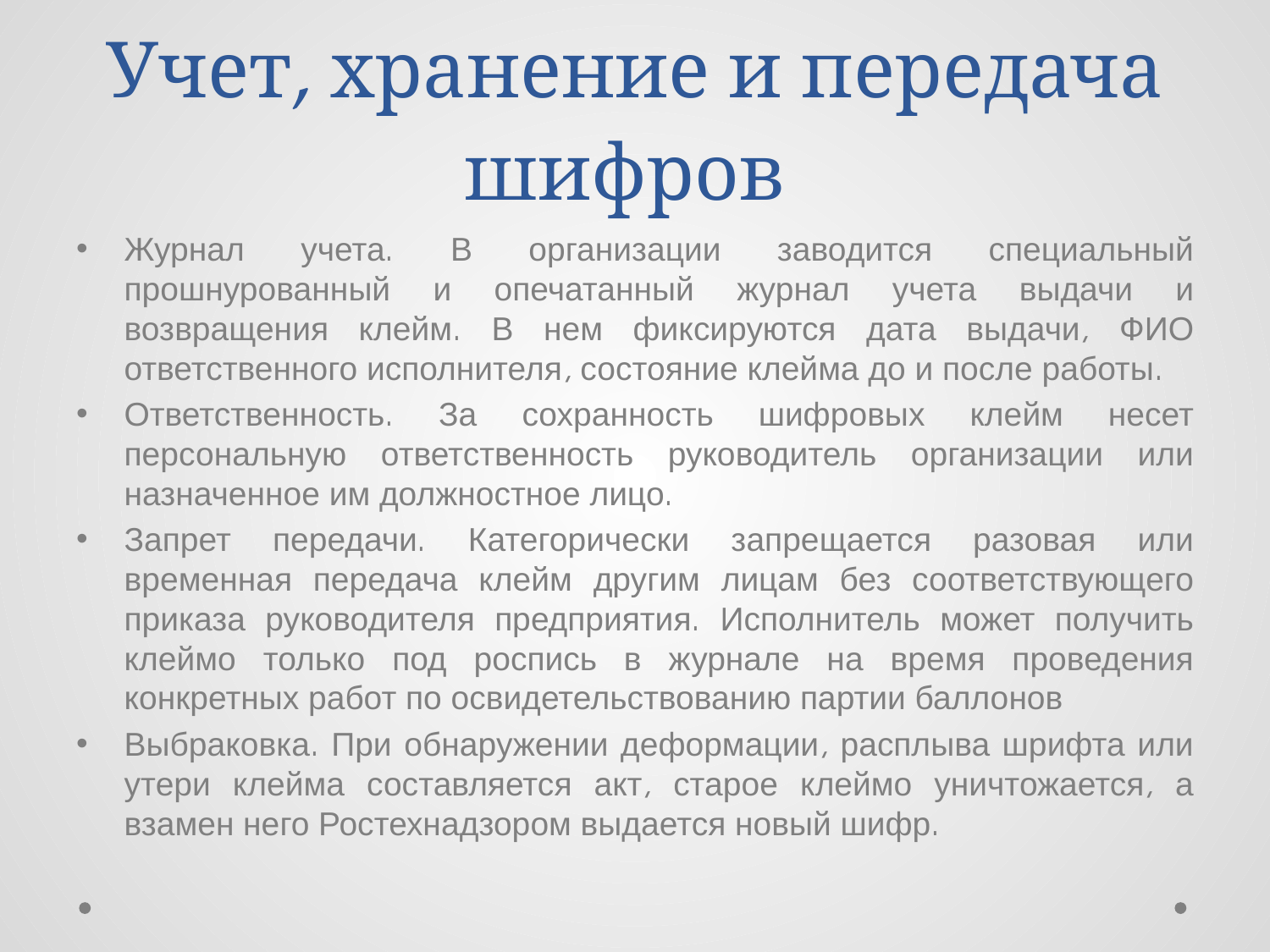

# Учет, хранение и передача шифров
Журнал учета. В организации заводится специальный прошнурованный и опечатанный журнал учета выдачи и возвращения клейм. В нем фиксируются дата выдачи, ФИО ответственного исполнителя, состояние клейма до и после работы.
Ответственность. За сохранность шифровых клейм несет персональную ответственность руководитель организации или назначенное им должностное лицо.
Запрет передачи. Категорически запрещается разовая или временная передача клейм другим лицам без соответствующего приказа руководителя предприятия. Исполнитель может получить клеймо только под роспись в журнале на время проведения конкретных работ по освидетельствованию партии баллонов
Выбраковка. При обнаружении деформации, расплыва шрифта или утери клейма составляется акт, старое клеймо уничтожается, а взамен него Ростехнадзором выдается новый шифр.